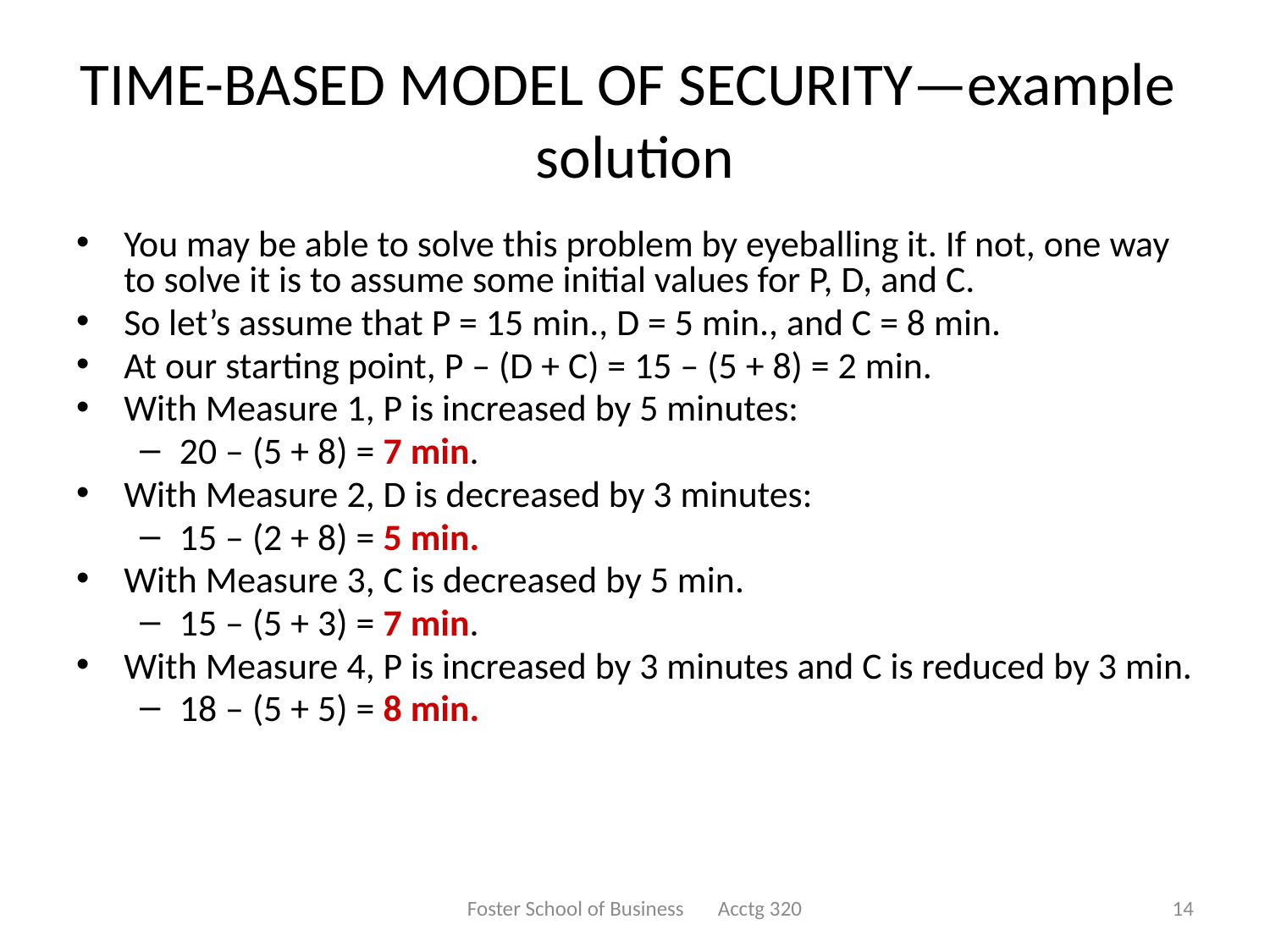

# TIME-BASED MODEL OF SECURITY—example  solution
You may be able to solve this problem by eyeballing it. If not, one way to solve it is to assume some initial values for P, D, and C.
So let’s assume that P = 15 min., D = 5 min., and C = 8 min.
At our starting point, P – (D + C) = 15 – (5 + 8) = 2 min.
With Measure 1, P is increased by 5 minutes:
20 – (5 + 8) = 7 min.
With Measure 2, D is decreased by 3 minutes:
15 – (2 + 8) = 5 min.
With Measure 3, C is decreased by 5 min.
15 – (5 + 3) = 7 min.
With Measure 4, P is increased by 3 minutes and C is reduced by 3 min.
18 – (5 + 5) = 8 min.
Foster School of Business       Acctg 320
14